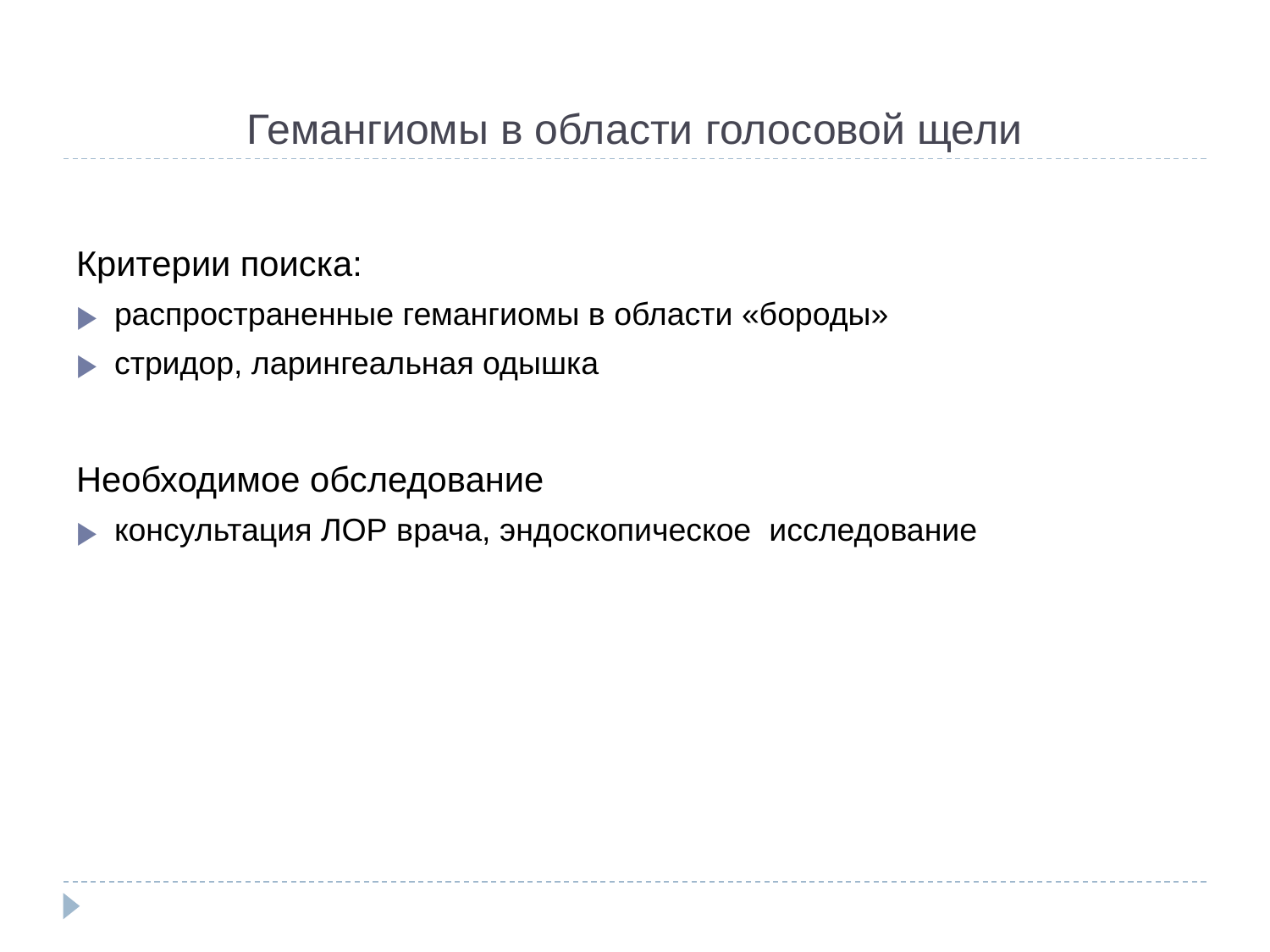

# Гемангиомы в области голосовой щели

Критерии поиска:
распространенные гемангиомы в области «бороды»
стридор, ларингеальная одышка

Необходимое обследование
консультация ЛОР врача, эндоскопическое  исследование